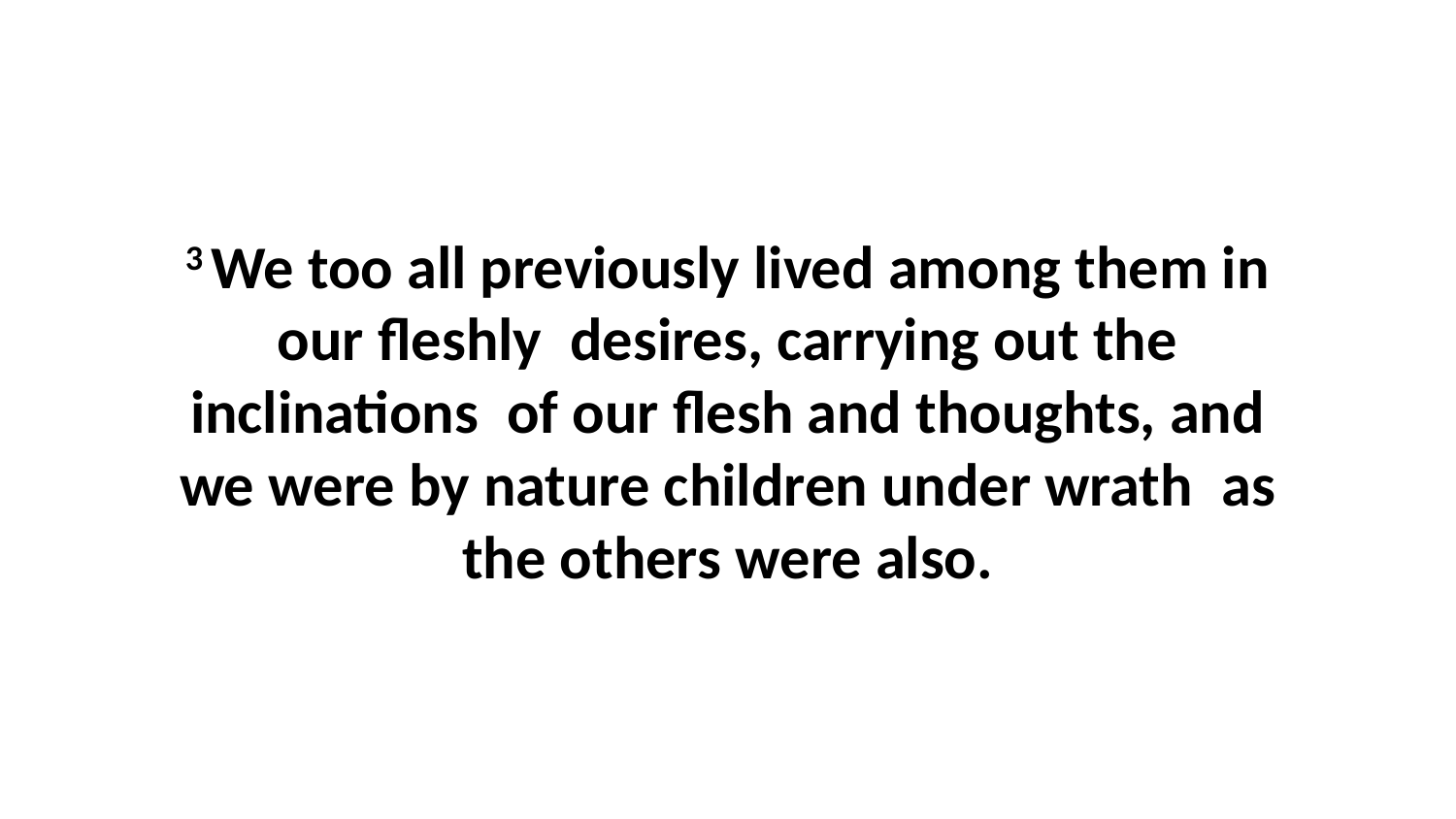

3 We too all previously lived among them in our fleshly  desires, carrying out the inclinations  of our flesh and thoughts, and we were by nature children under wrath  as the others were also.